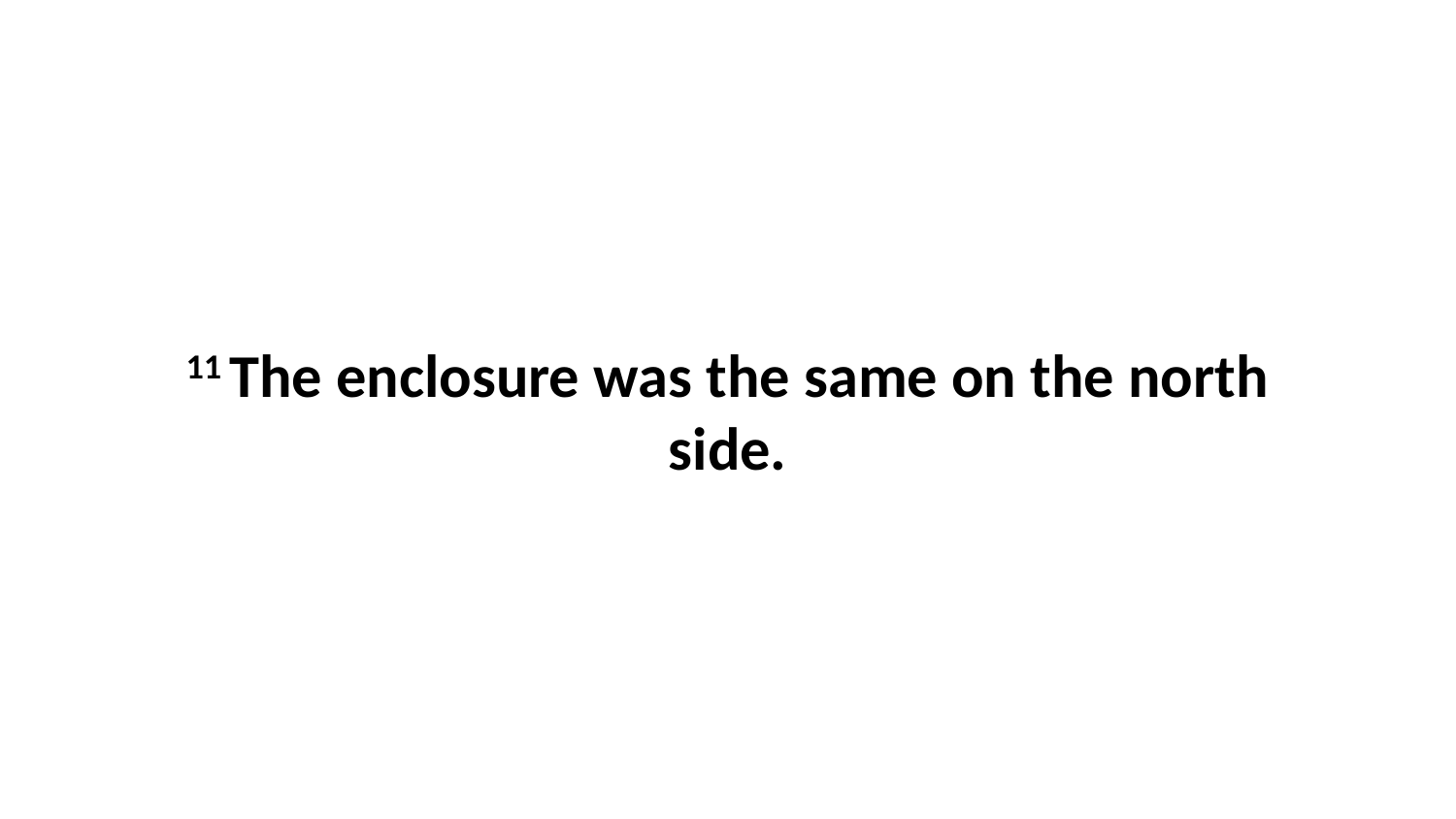

11 The enclosure was the same on the north side.